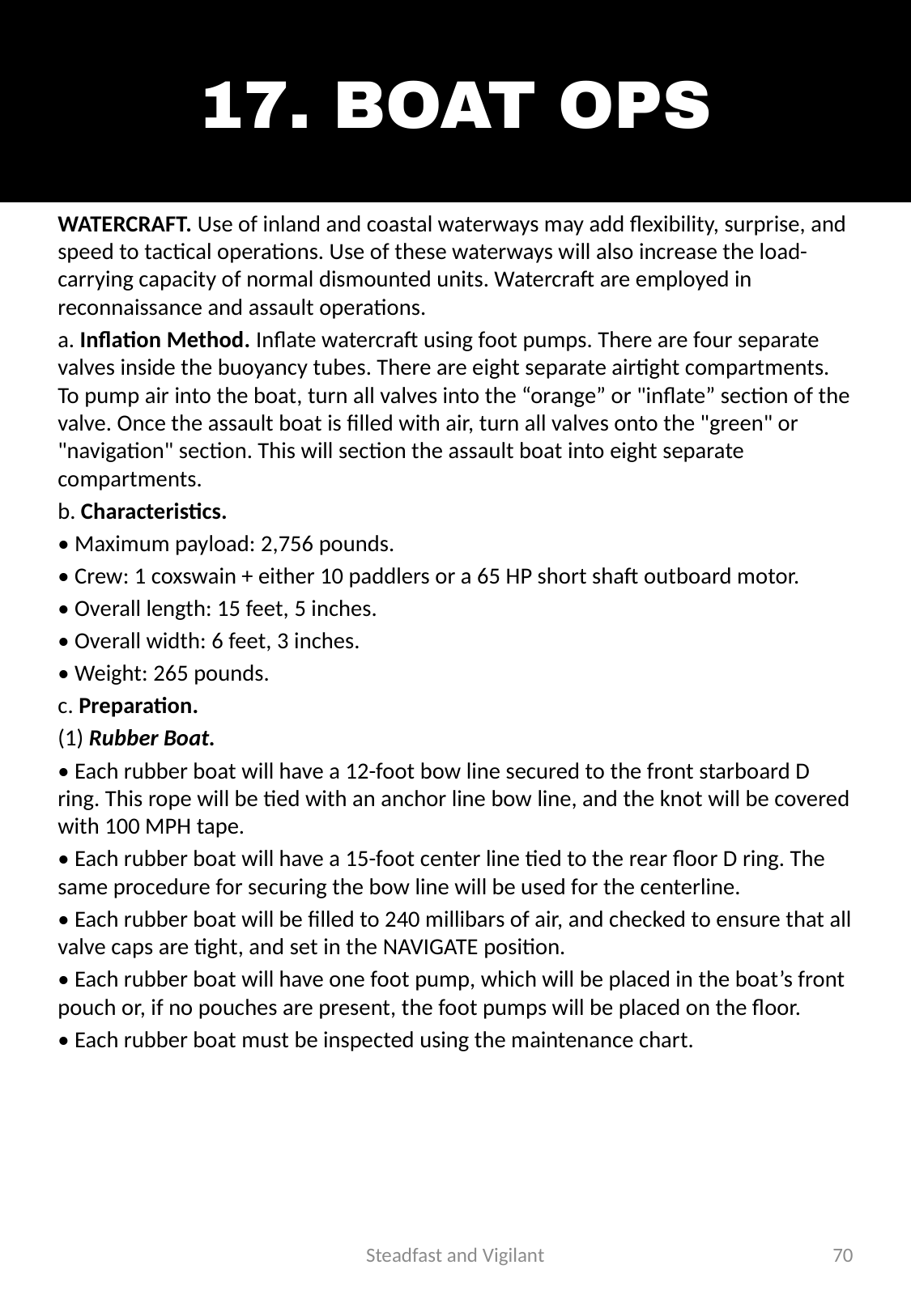

17. BOAT OPS
#
WATERCRAFT. Use of inland and coastal waterways may add flexibility, surprise, and speed to tactical operations. Use of these waterways will also increase the load-carrying capacity of normal dismounted units. Watercraft are employed in reconnaissance and assault operations.
a. Inflation Method. Inflate watercraft using foot pumps. There are four separate valves inside the buoyancy tubes. There are eight separate airtight compartments. To pump air into the boat, turn all valves into the “orange” or "inflate” section of the valve. Once the assault boat is filled with air, turn all valves onto the "green" or "navigation" section. This will section the assault boat into eight separate compartments.
b. Characteristics.
• Maximum payload: 2,756 pounds.
• Crew: 1 coxswain + either 10 paddlers or a 65 HP short shaft outboard motor.
• Overall length: 15 feet, 5 inches.
• Overall width: 6 feet, 3 inches.
• Weight: 265 pounds.
c. Preparation.
(1) Rubber Boat.
• Each rubber boat will have a 12-foot bow line secured to the front starboard D ring. This rope will be tied with an anchor line bow line, and the knot will be covered with 100 MPH tape.
• Each rubber boat will have a 15-foot center line tied to the rear floor D ring. The same procedure for securing the bow line will be used for the centerline.
• Each rubber boat will be filled to 240 millibars of air, and checked to ensure that all valve caps are tight, and set in the NAVIGATE position.
• Each rubber boat will have one foot pump, which will be placed in the boat’s front pouch or, if no pouches are present, the foot pumps will be placed on the floor.
• Each rubber boat must be inspected using the maintenance chart.

Steadfast and Vigilant
70